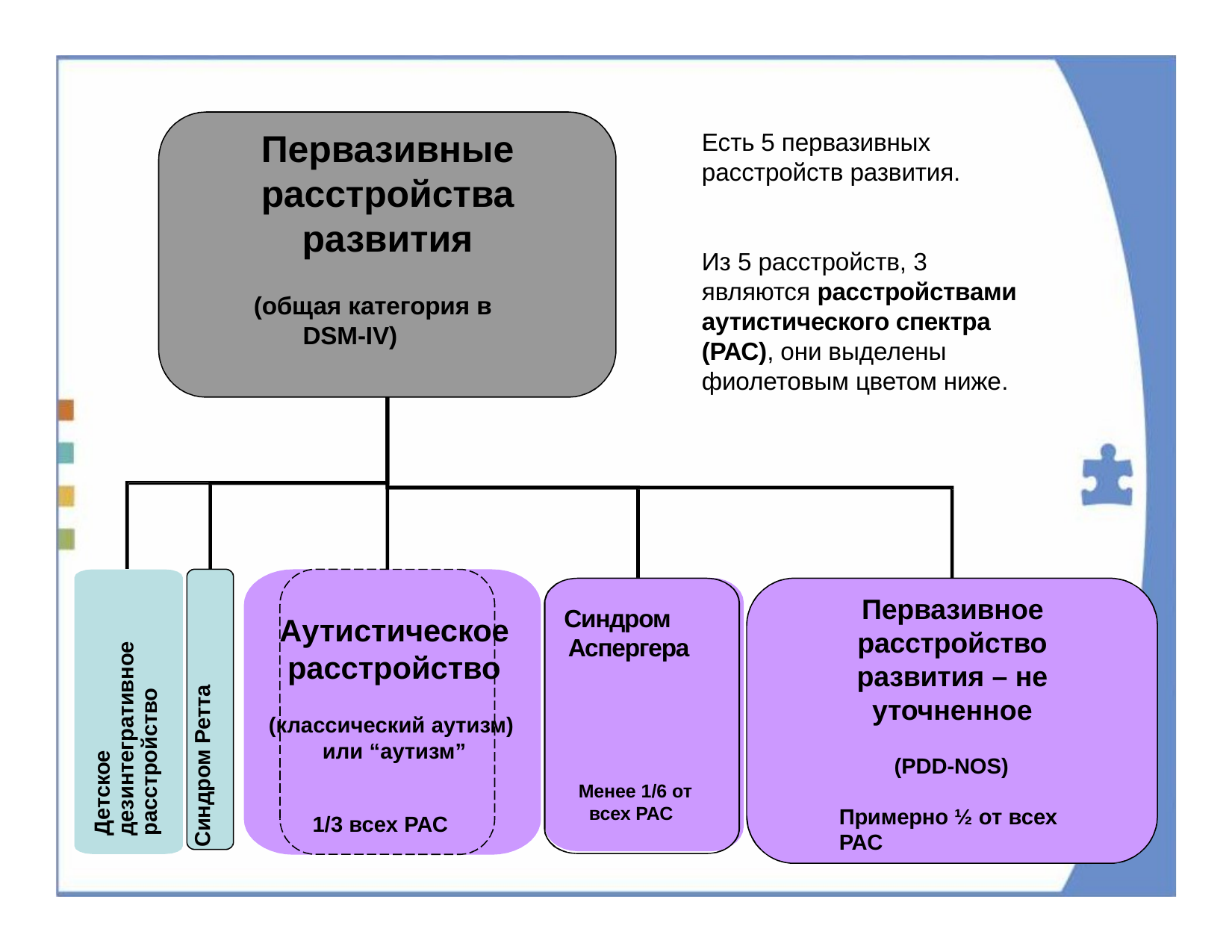

# Первазивные расстройства развития
Есть 5 первазивных расстройств развития.
Из 5 расстройств, 3 являются расстройствами аутистического спектра (РАС), они выделены фиолетовым цветом ниже.
(общая категория в DSM-IV)

Детское дезинтегративное расстройство

Первазивное расстройство развития – не уточненное

Синдром Аспергера
Аутистическое расстройство
(классический аутизм)  или “аутизм”
Синдром Ретта

(PDD-NOS)

Менее 1/6 от всех РАС

Примерно ½ от всех РАС

1/3 всех РАС